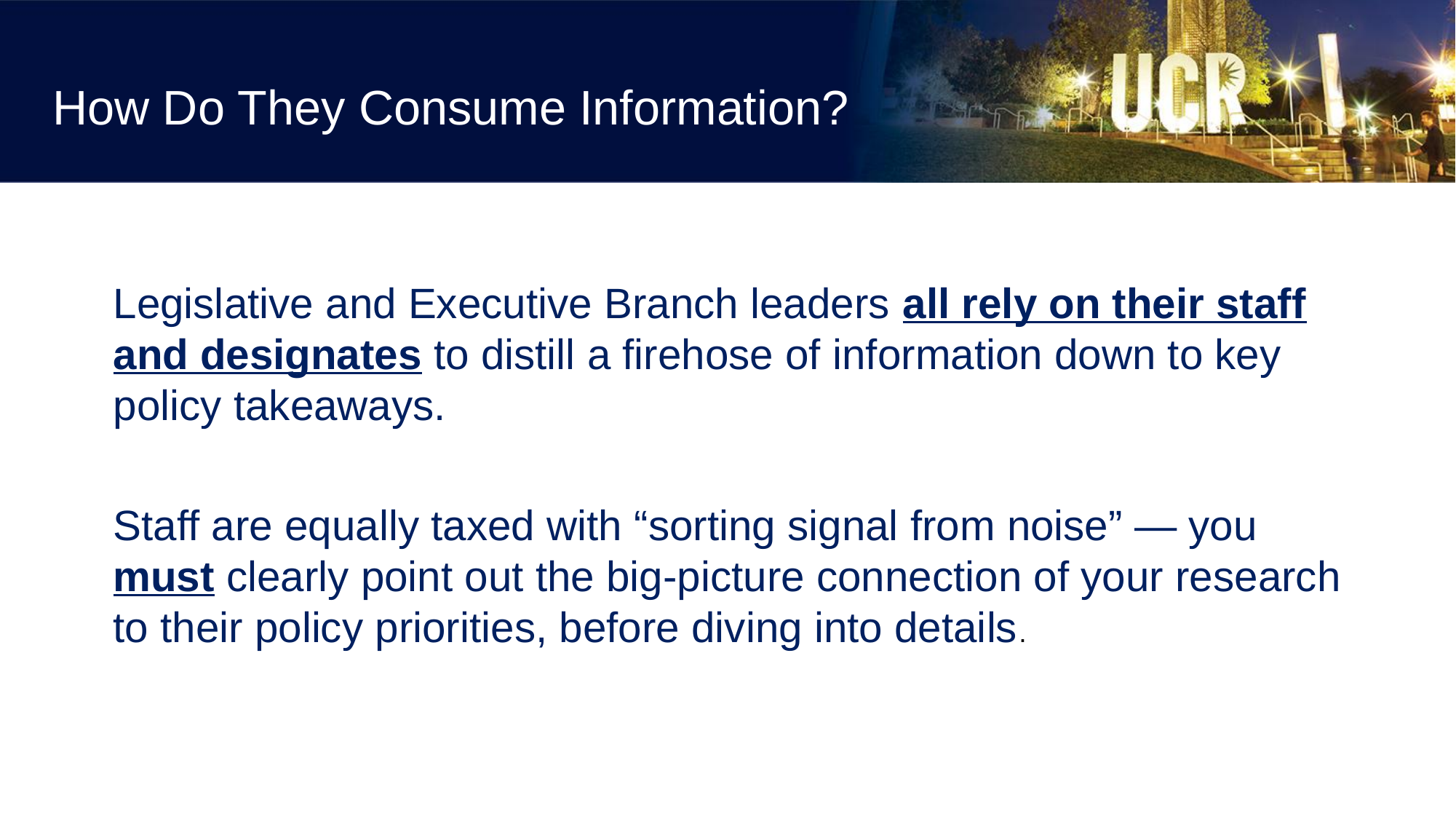

# How Do They Consume Information?
Legislative and Executive Branch leaders all rely on their staff and designates to distill a firehose of information down to key policy takeaways.

Staff are equally taxed with “sorting signal from noise” — you must clearly point out the big-picture connection of your research to their policy priorities, before diving into details.